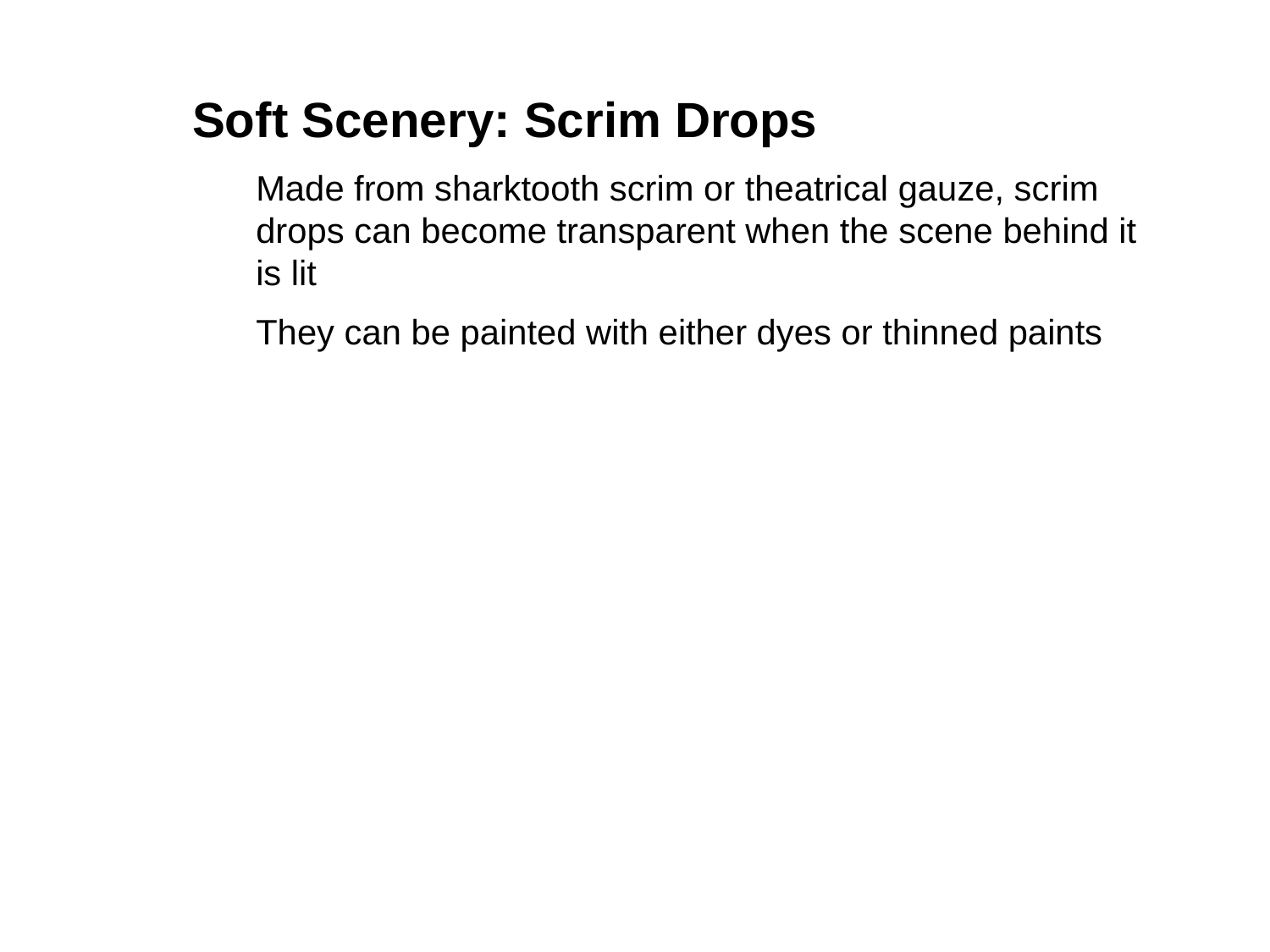

Soft Scenery: Scrim Drops
Made from sharktooth scrim or theatrical gauze, scrim drops can become transparent when the scene behind it is lit
They can be painted with either dyes or thinned paints